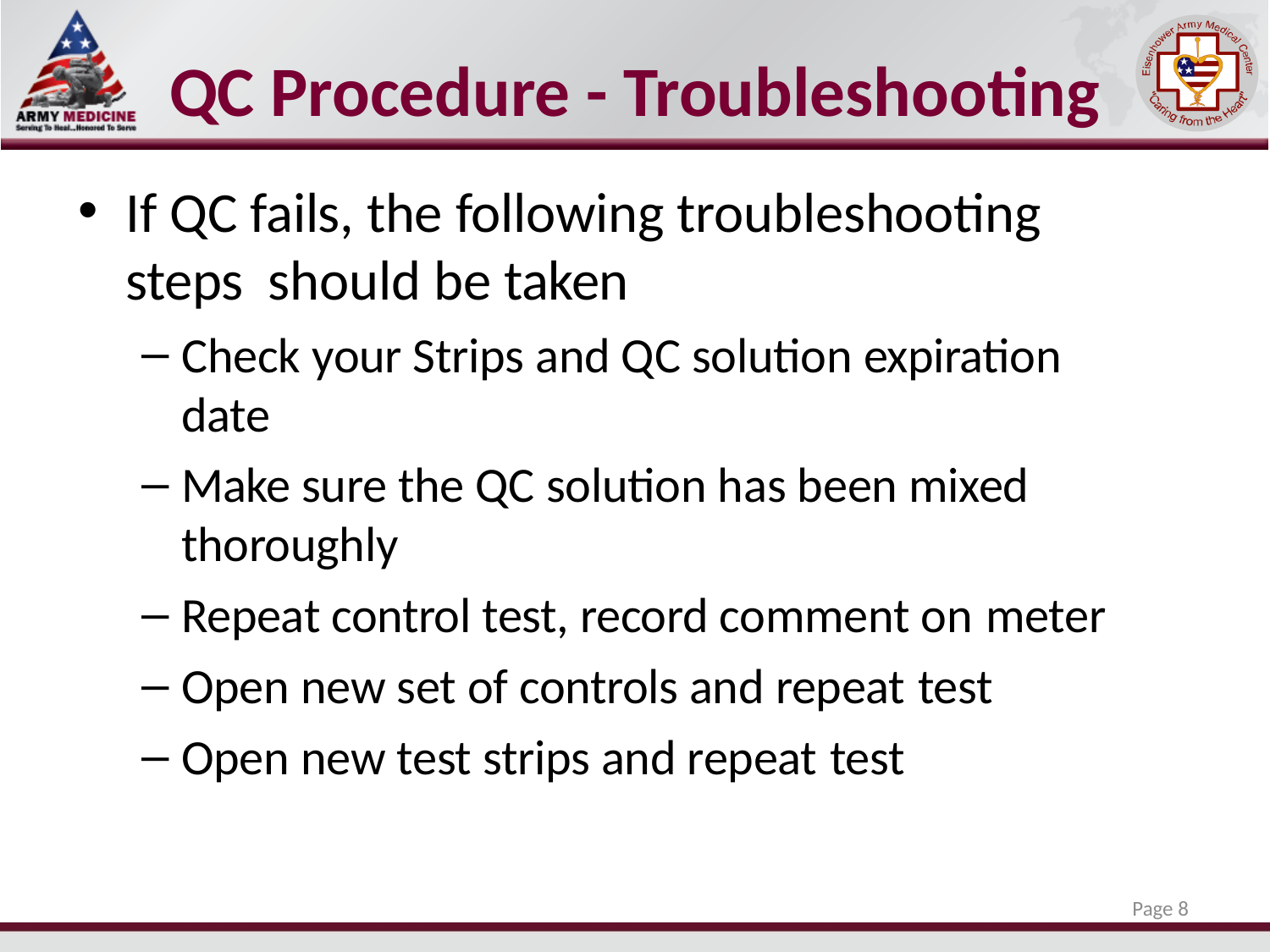

# QC Procedure - Troubleshooting
If QC fails, the following troubleshooting steps  should be taken
Check your Strips and QC solution expiration date
Make sure the QC solution has been mixed thoroughly
Repeat control test, record comment on meter
Open new set of controls and repeat test
Open new test strips and repeat test

Page 8